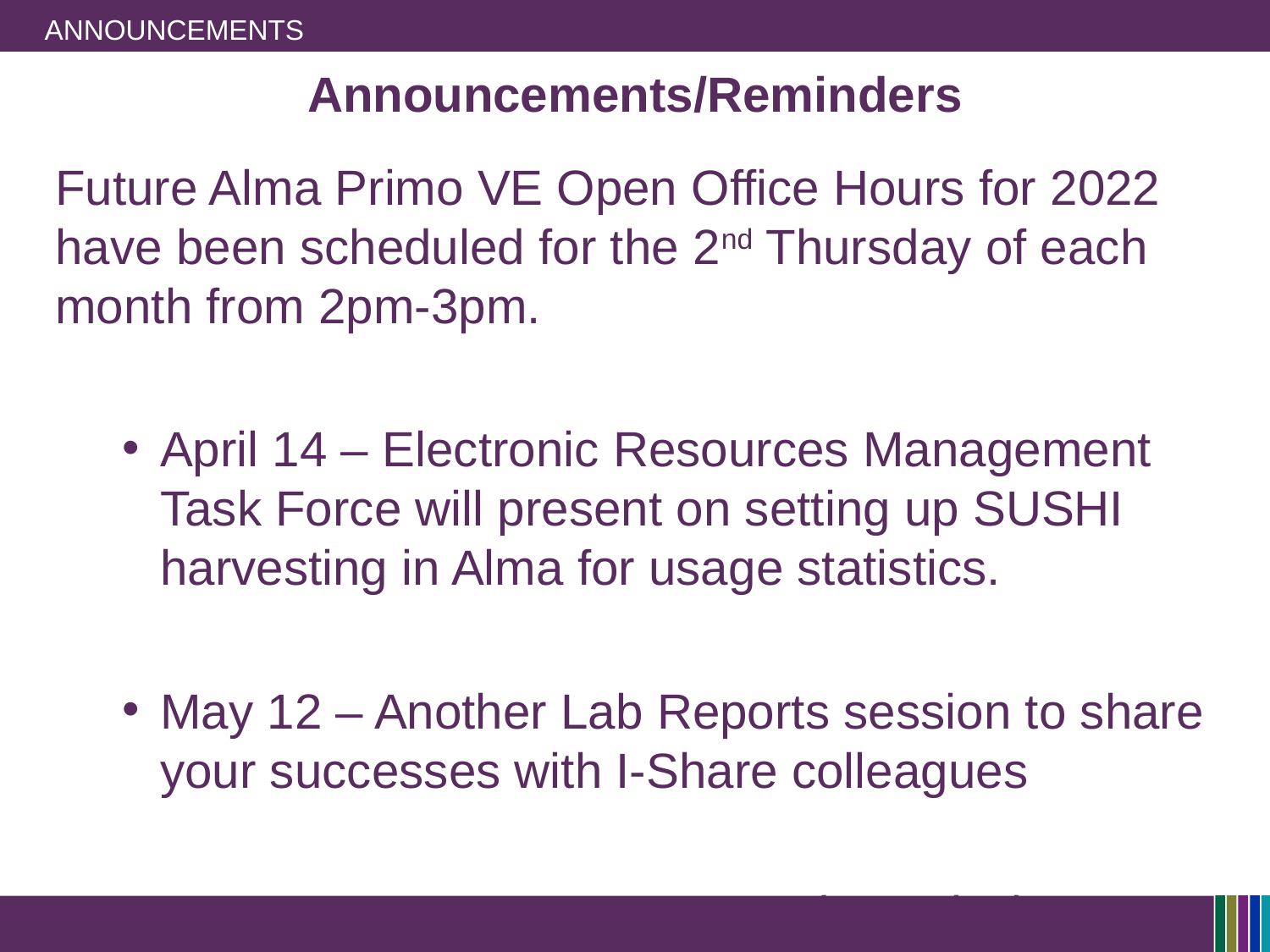

# Announcements
Announcements/Reminders

Future Alma Primo VE Open Office Hours for 2022 have been scheduled for the 2nd Thursday of each month from 2pm-3pm.

April 14 – Electronic Resources Management Task Force will present on setting up SUSHI harvesting in Alma for usage statistics.

May 12 – Another Lab Reports session to share your successes with I-Share colleagues

June 9 – User Management? (tentative)